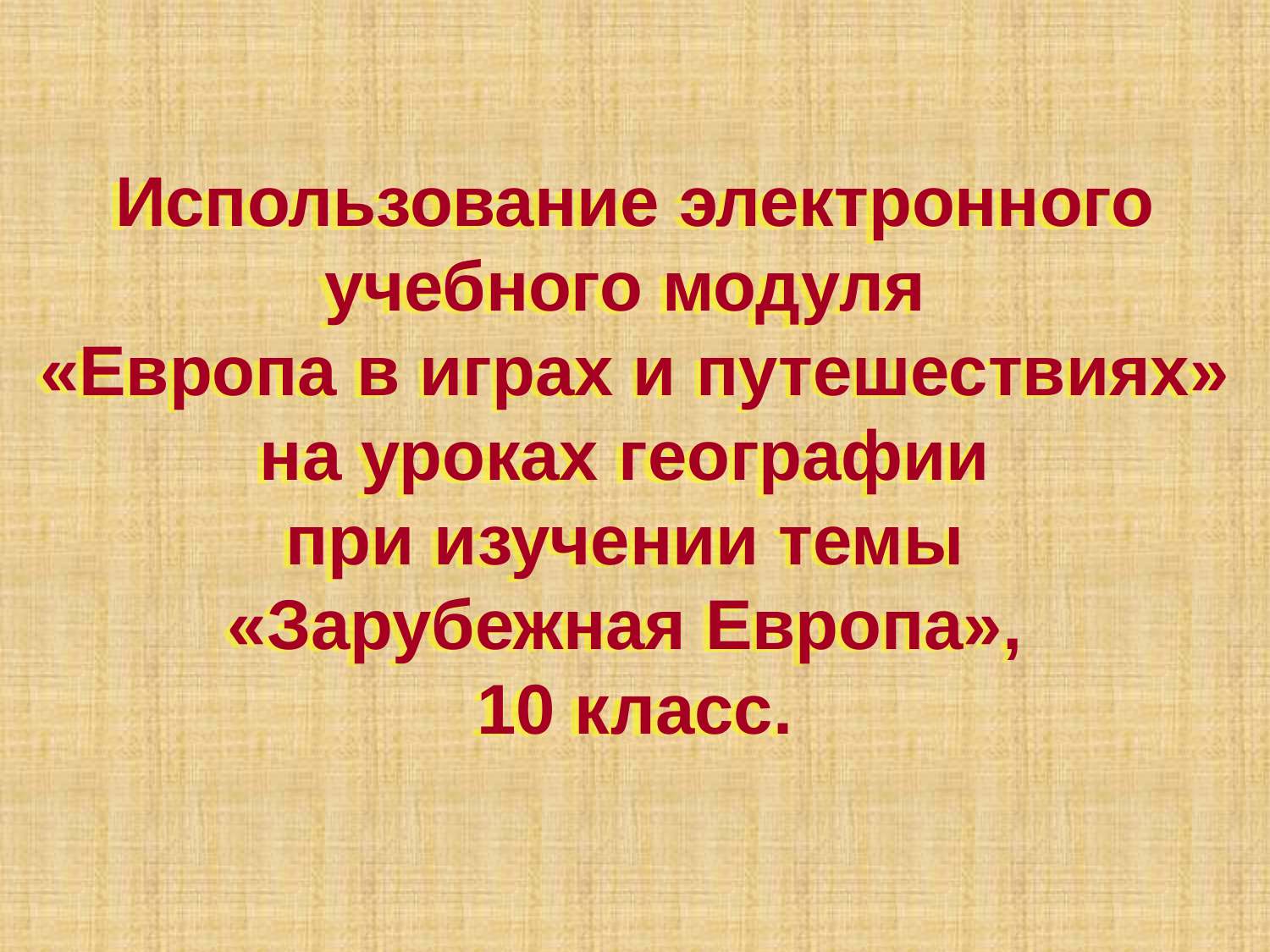

# Использование электронного учебного модуля «Европа в играх и путешествиях» на уроках географии при изучении темы «Зарубежная Европа», 10 класс.